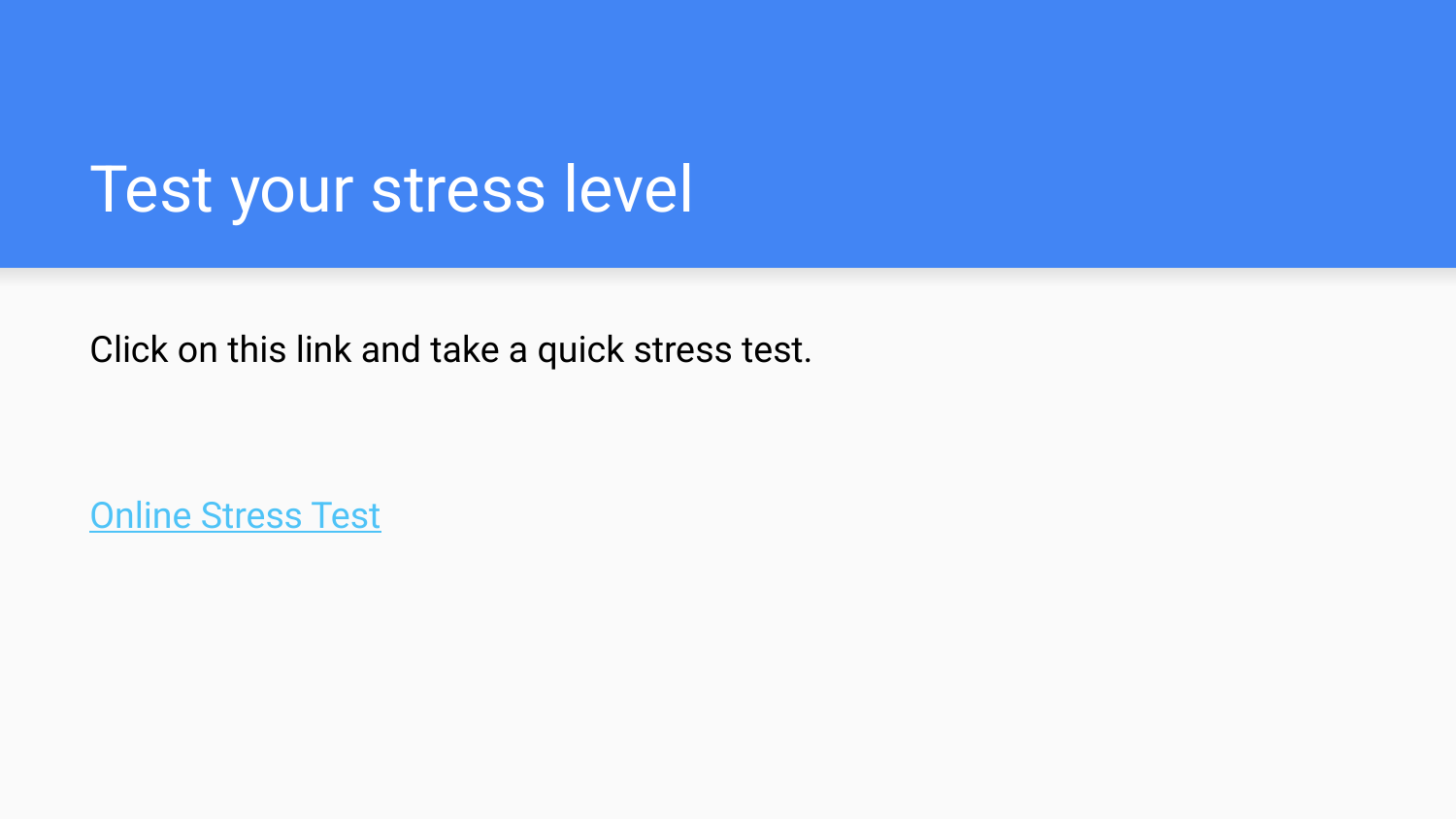

# Test your stress level
Click on this link and take a quick stress test.

Online Stress Test